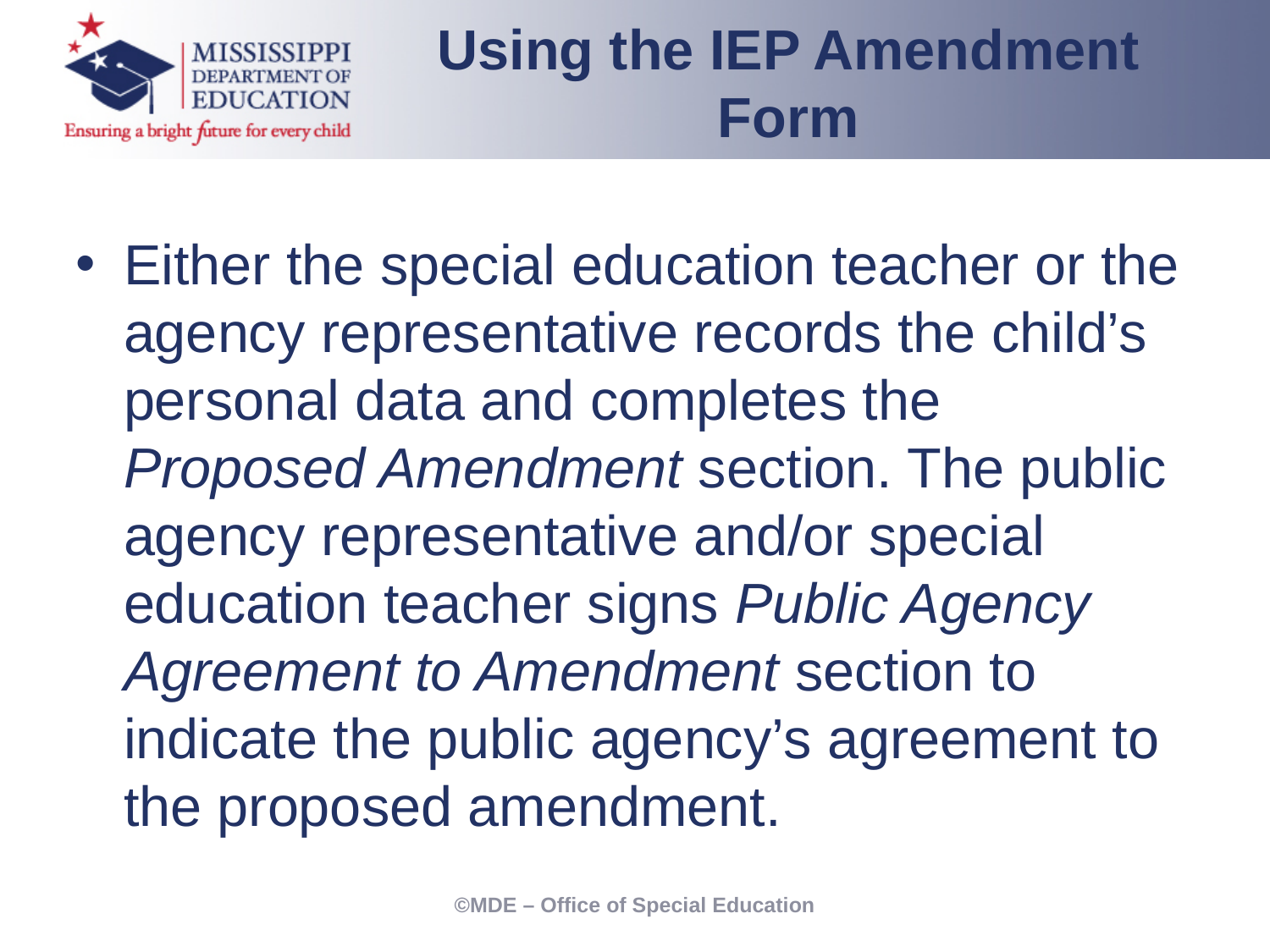

Using the IEP Amendment Form

Either the special education teacher or the agency representative records the child’s personal data and completes the Proposed Amendment section. The public agency representative and/or special education teacher signs Public Agency Agreement to Amendment section to indicate the public agency’s agreement to the proposed amendment.

©MDE – Office of Special Education